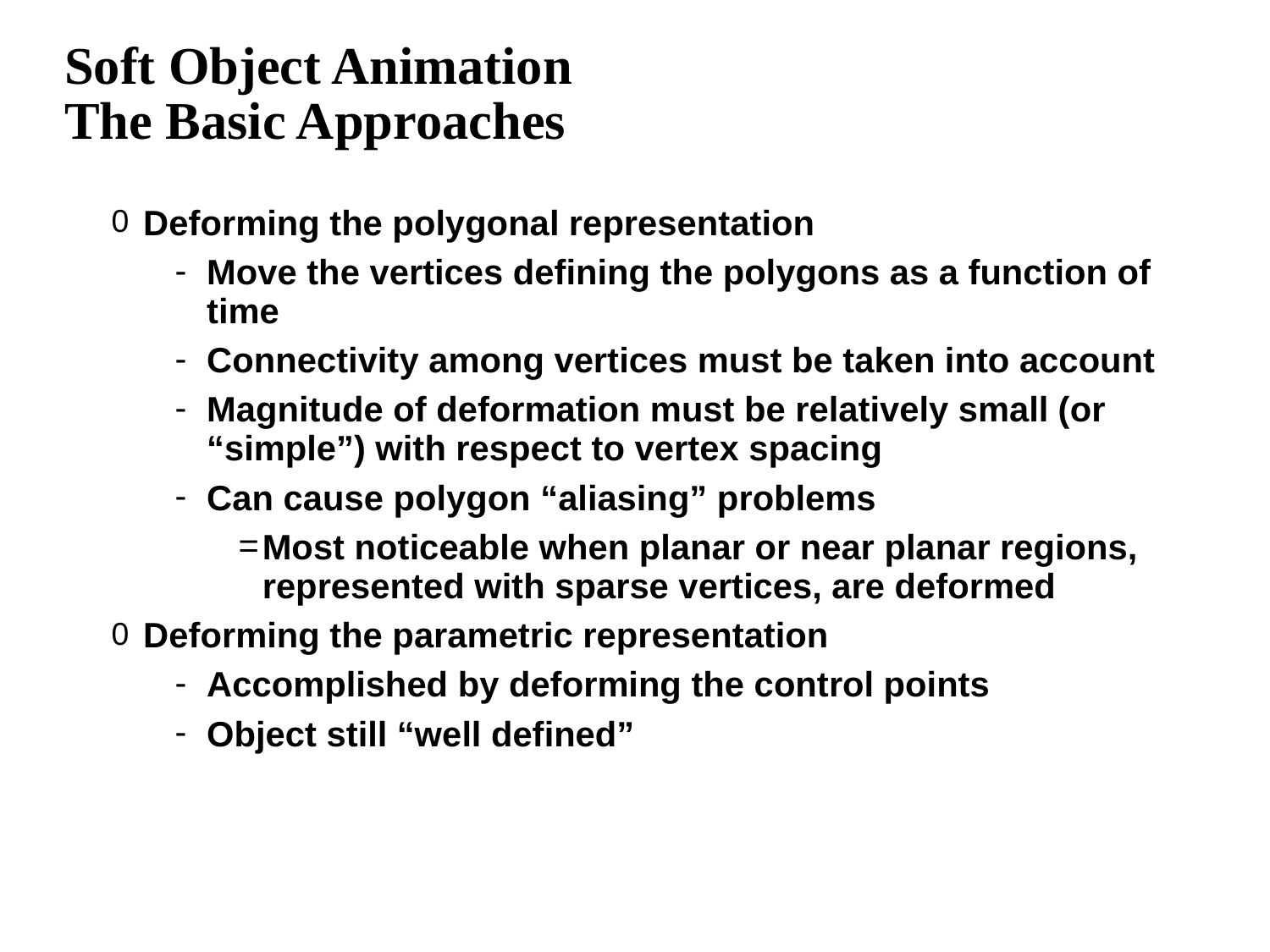

# Soft Object Animation The Basic Approaches
Deforming the polygonal representation
Move the vertices defining the polygons as a function of time
Connectivity among vertices must be taken into account
Magnitude of deformation must be relatively small (or “simple”) with respect to vertex spacing
Can cause polygon “aliasing” problems
Most noticeable when planar or near planar regions, represented with sparse vertices, are deformed
Deforming the parametric representation
Accomplished by deforming the control points
Object still “well defined”